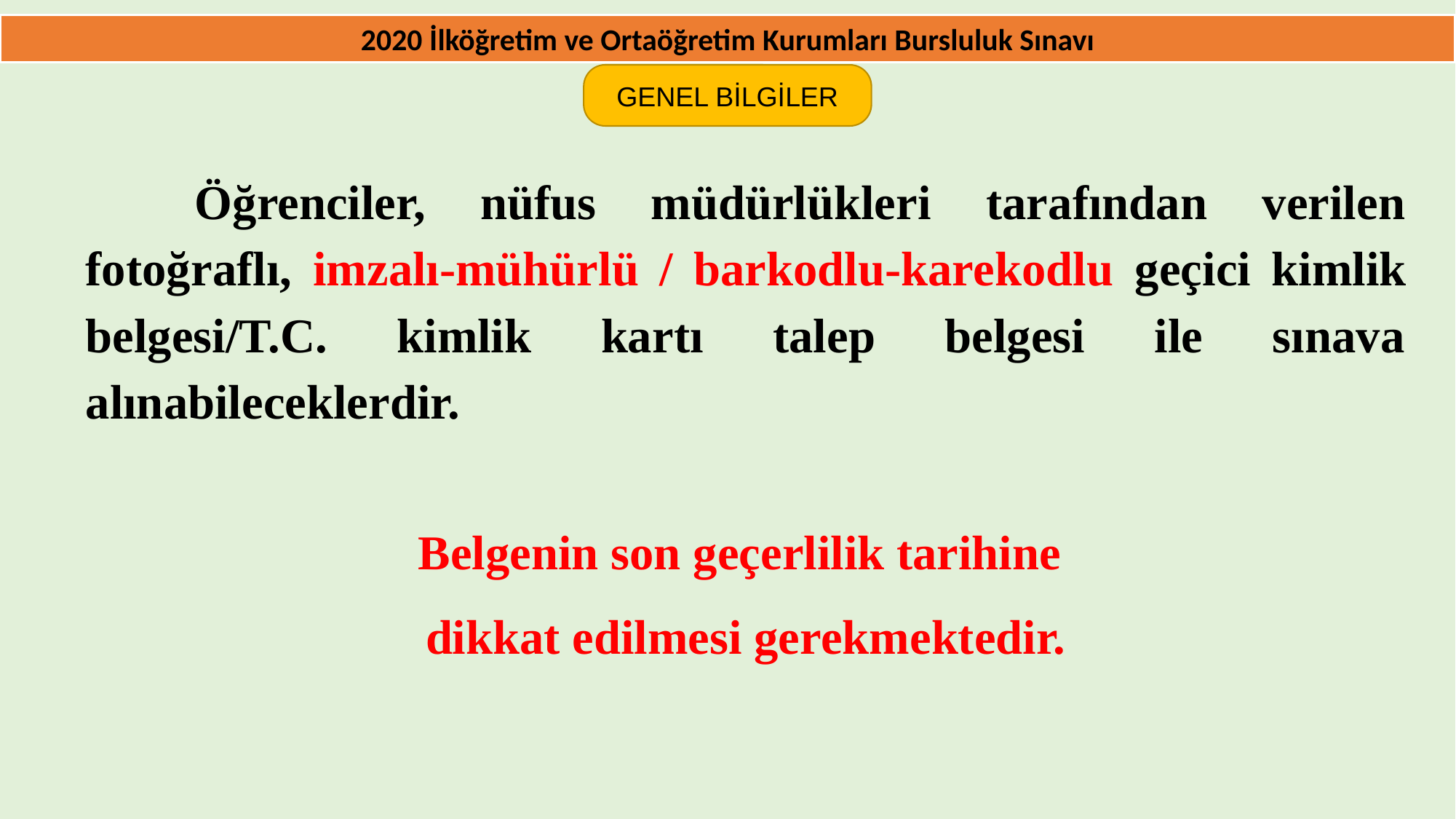

2020 İlköğretim ve Ortaöğretim Kurumları Bursluluk Sınavı
GENEL BİLGİLER
	Öğrenciler, nüfus müdürlükleri tarafından verilen fotoğraflı, imzalı-mühürlü / barkodlu-karekodlu geçici kimlik belgesi/T.C. kimlik kartı talep belgesi ile sınava alınabileceklerdir.
Belgenin son geçerlilik tarihine
dikkat edilmesi gerekmektedir.